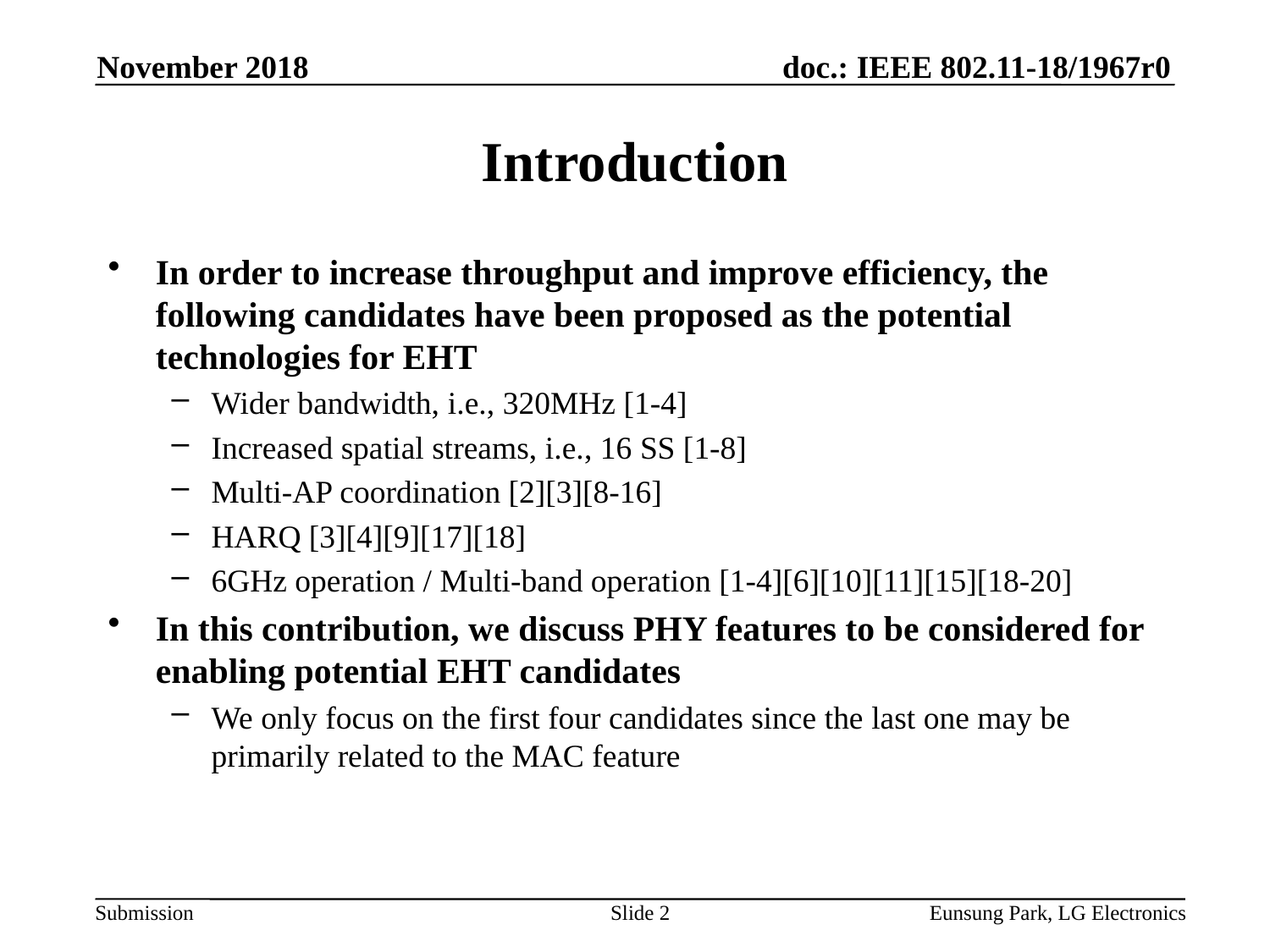

November 2018
# Introduction
In order to increase throughput and improve efficiency, the following candidates have been proposed as the potential technologies for EHT
Wider bandwidth, i.e., 320MHz [1-4]
Increased spatial streams, i.e., 16 SS [1-8]
Multi-AP coordination [2][3][8-16]
HARQ [3][4][9][17][18]
6GHz operation / Multi-band operation [1-4][6][10][11][15][18-20]
In this contribution, we discuss PHY features to be considered for enabling potential EHT candidates
We only focus on the first four candidates since the last one may be primarily related to the MAC feature
Slide 2
Eunsung Park, LG Electronics